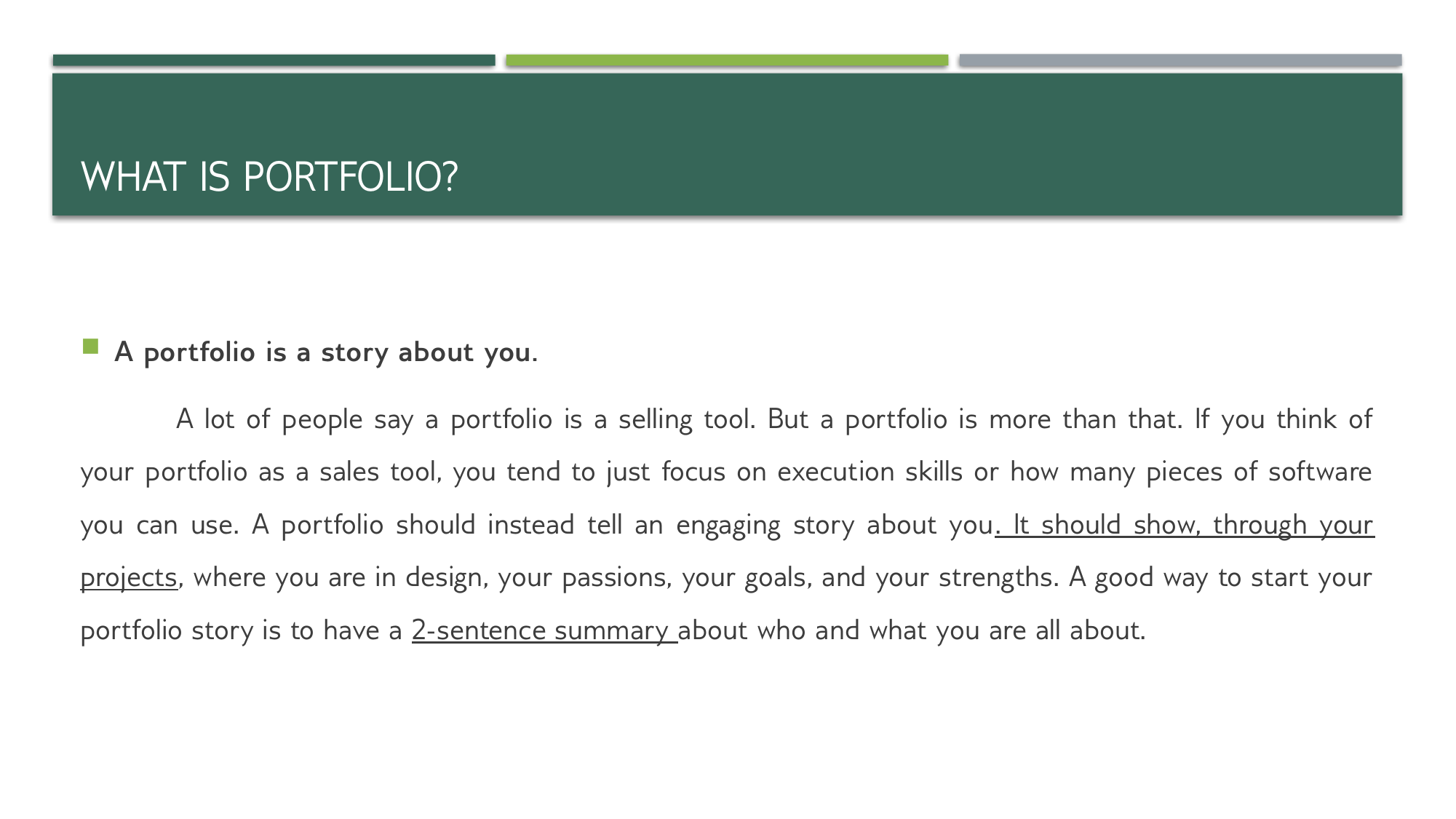

# WHAT IS PORTFOLIO?

A portfolio is a story about you.
	A lot of people say a portfolio is a selling tool. But a portfolio is more than that. If you think of your portfolio as a sales tool, you tend to just focus on execution skills or how many pieces of software you can use. A portfolio should instead tell an engaging story about you. It should show, through your projects, where you are in design, your passions, your goals, and your strengths. A good way to start your portfolio story is to have a 2-sentence summary about who and what you are all about.